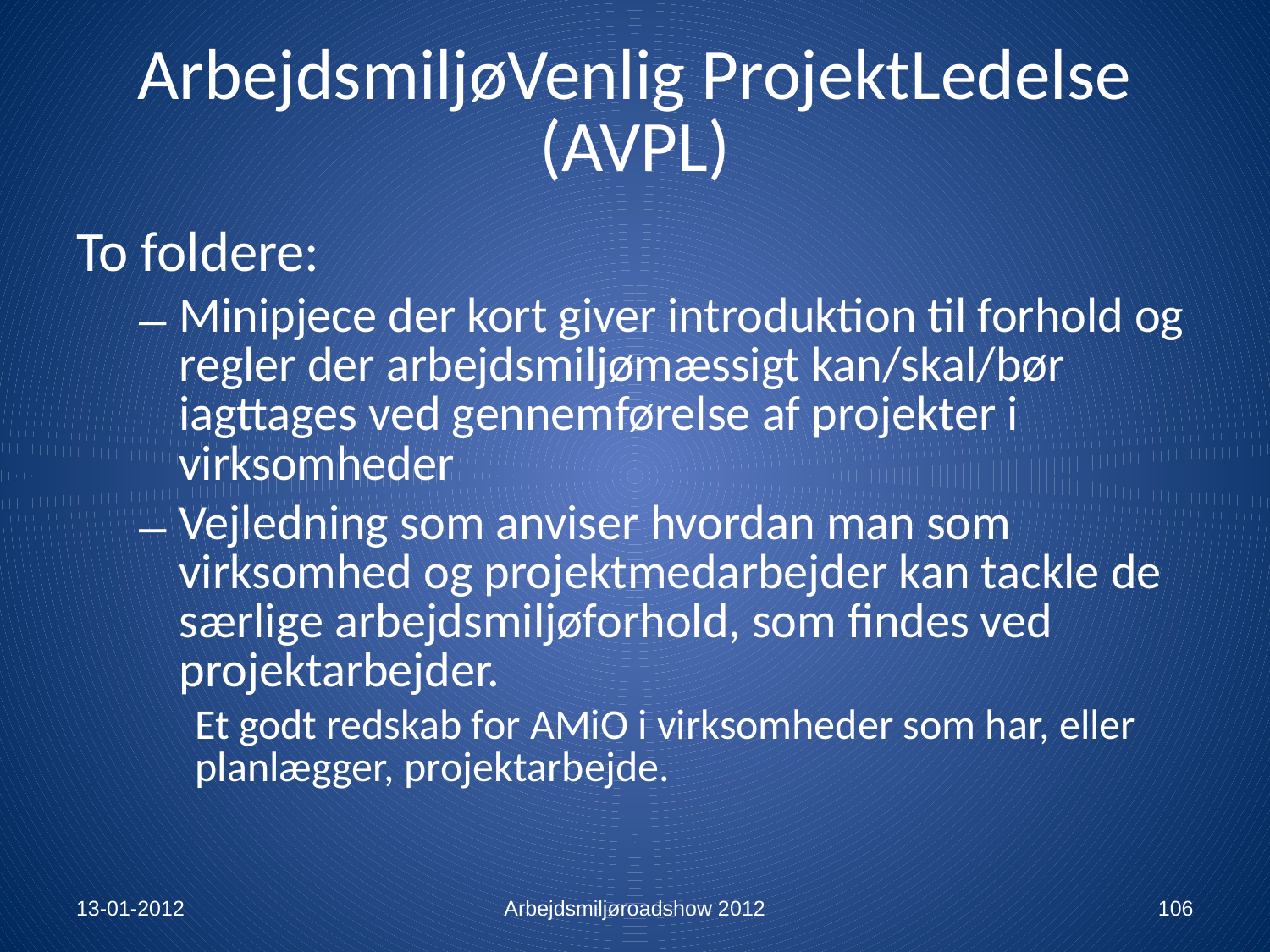

# ArbejdsmiljøVenlig ProjektLedelse (AVPL)
To foldere:
Minipjece der kort giver introduktion til forhold og regler der arbejdsmiljømæssigt kan/skal/bør iagttages ved gennemførelse af projekter i virksomheder
Vejledning som anviser hvordan man som virksomhed og projektmedarbejder kan tackle de særlige arbejdsmiljøforhold, som findes ved projektarbejder.
Et godt redskab for AMiO i virksomheder som har, eller planlægger, projektarbejde.
13-01-2012
Arbejdsmiljøroadshow 2012
106